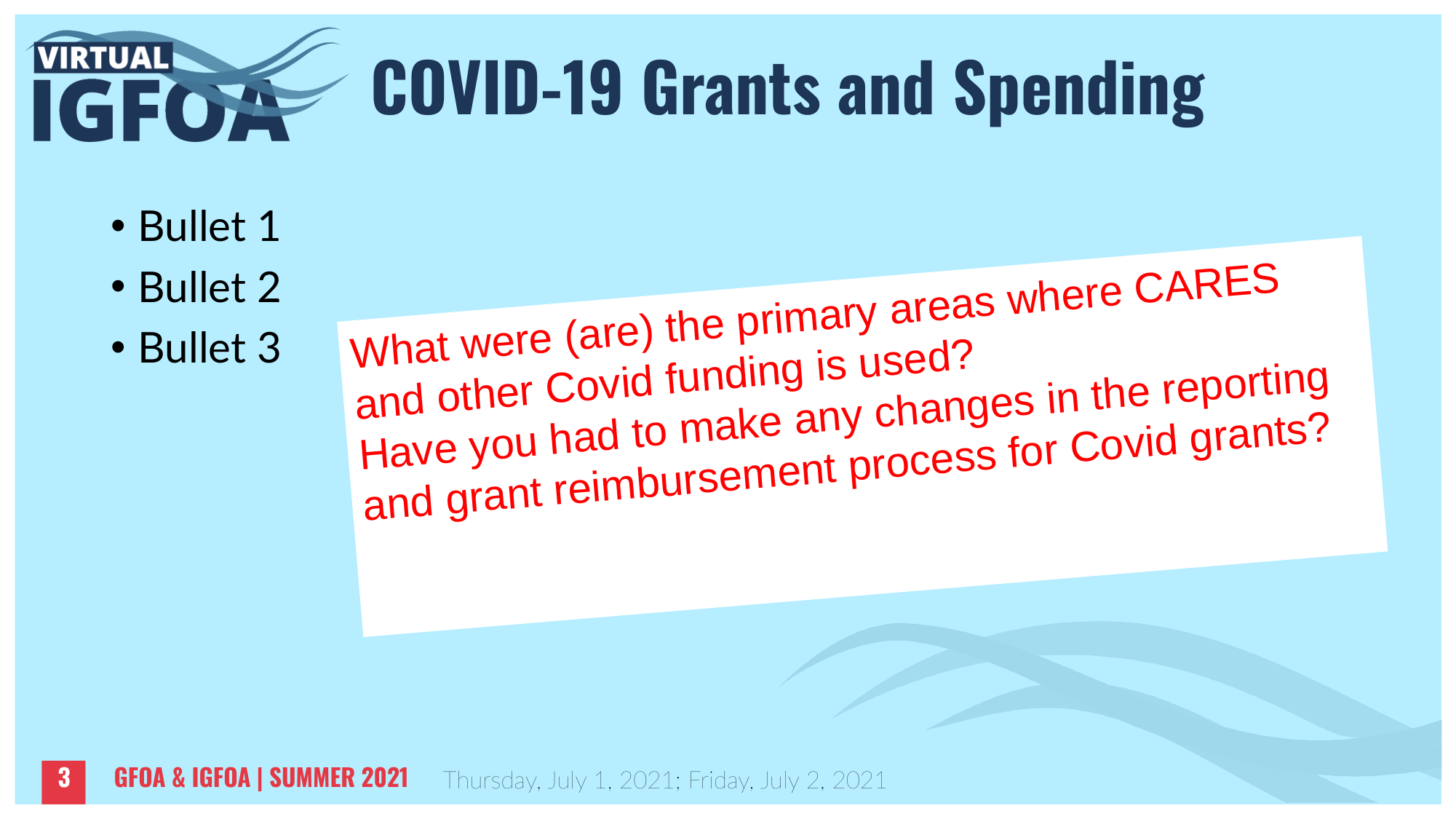

# COVID-19 Grants and Spending
Bullet 1
Bullet 2
Bullet 3
What were (are) the primary areas where CARES and other Covid funding is used?
Have you had to make any changes in the reporting and grant reimbursement process for Covid grants?

3
GFOA & IGFOA | SUMMER 2021